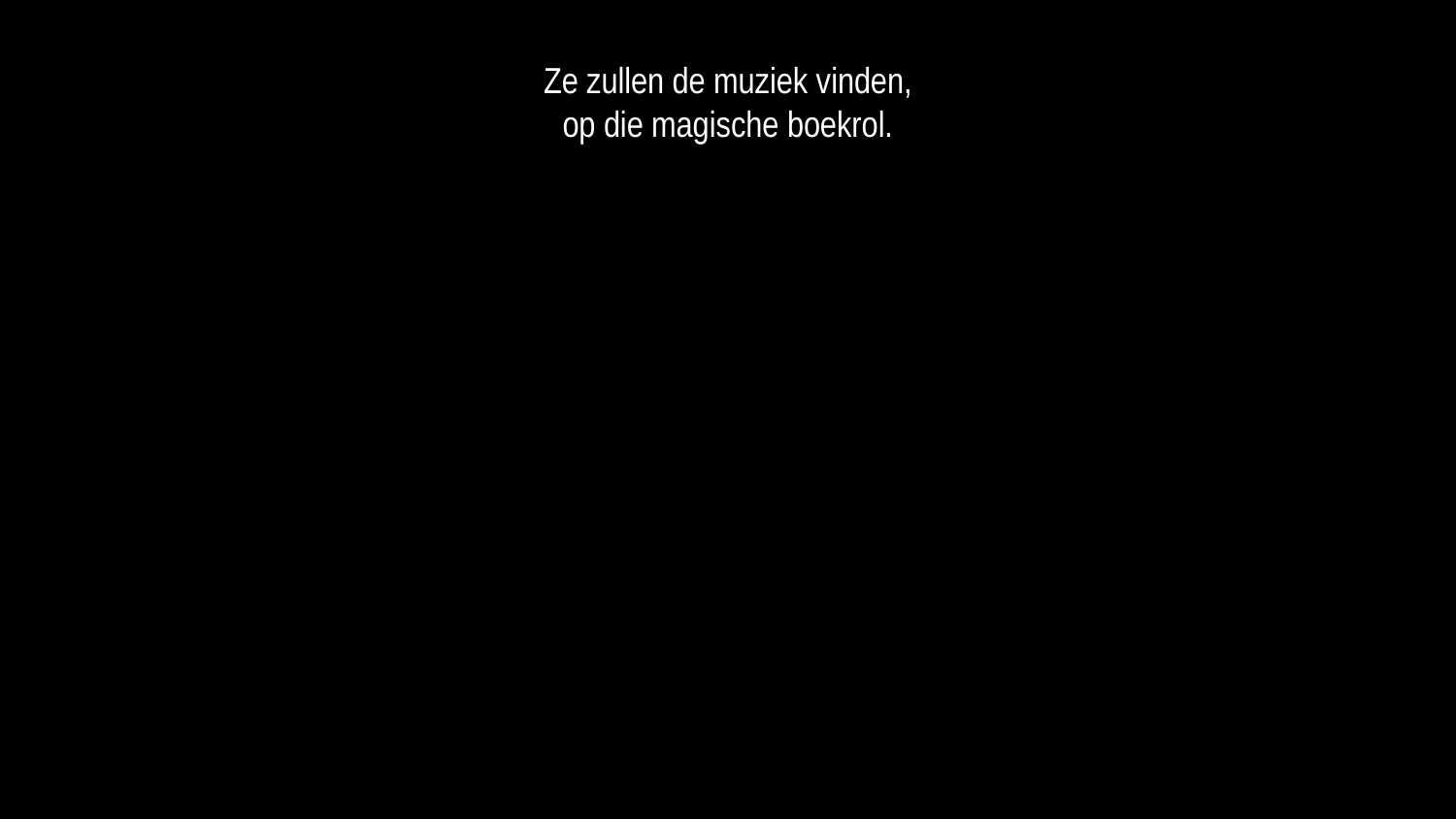

Ze zullen de muziek vinden,
op die magische boekrol.